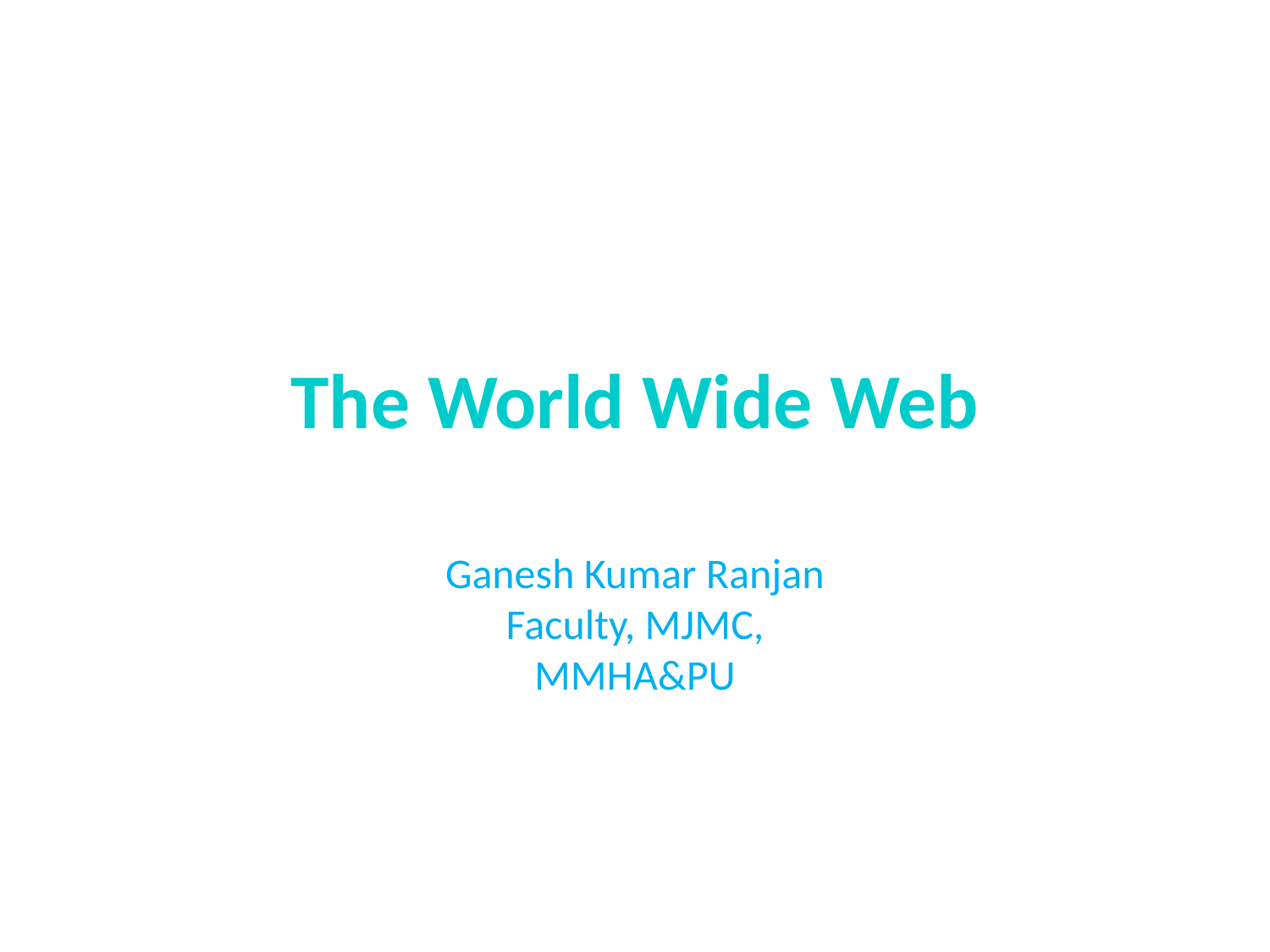

# The World Wide Web
Ganesh Kumar Ranjan
Faculty, MJMC,
MMHA&PU